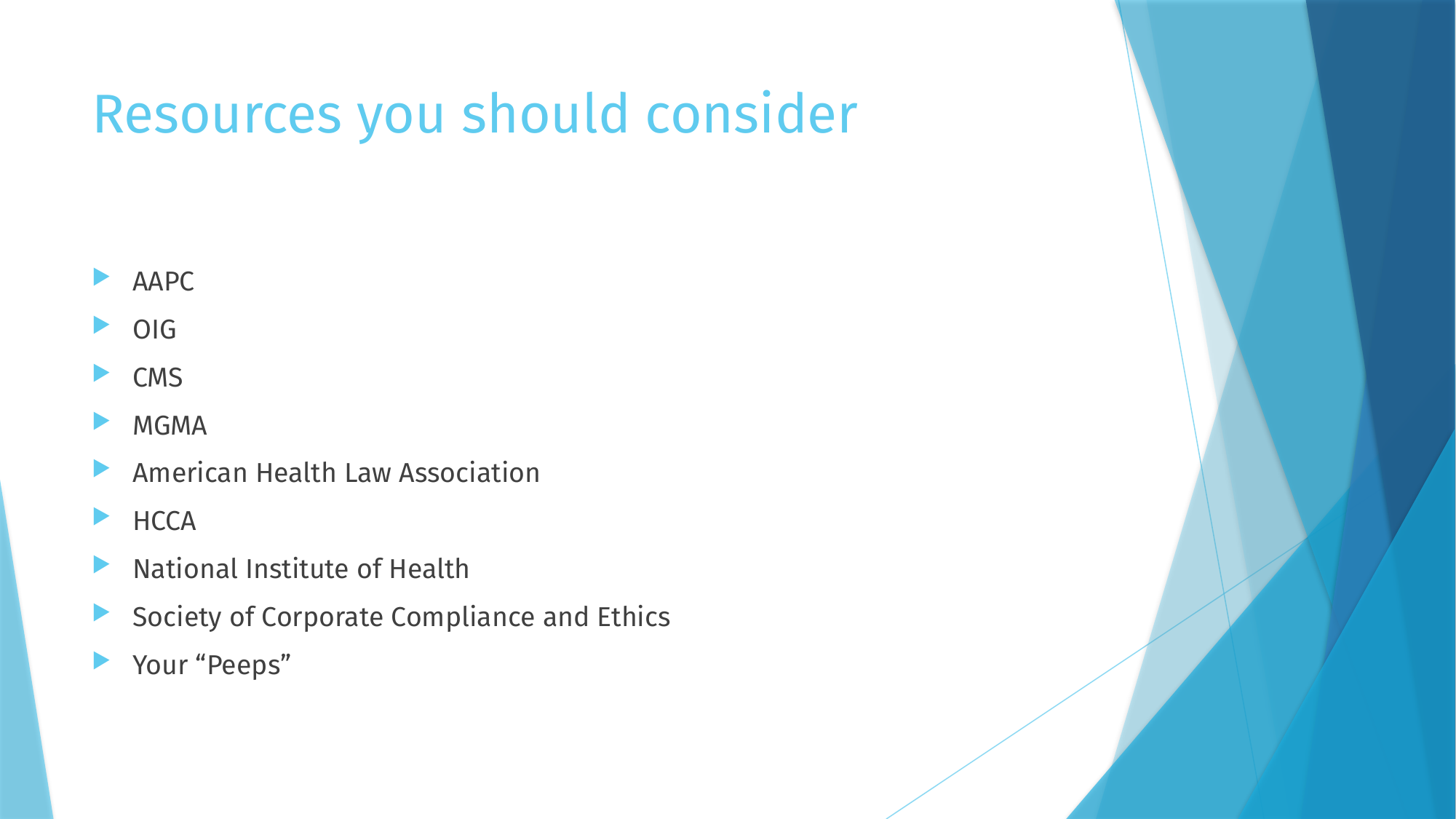

# Resources you should consider
AAPC
OIG
CMS
MGMA
American Health Law Association
HCCA
National Institute of Health
Society of Corporate Compliance and Ethics
Your “Peeps”